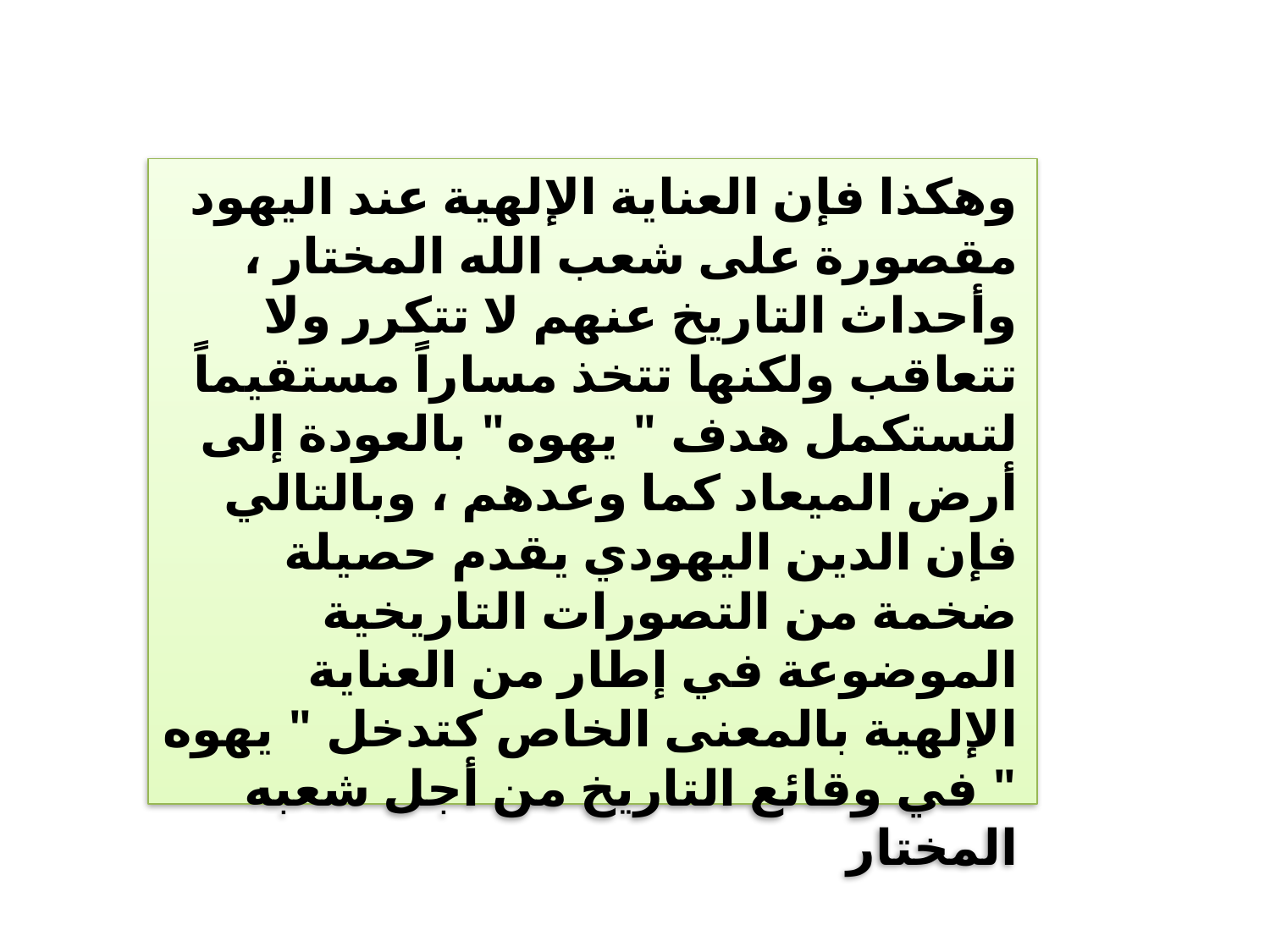

وهكذا فإن العناية الإلهية عند اليهود مقصورة على شعب الله المختار ، وأحداث التاريخ عنهم لا تتكرر ولا تتعاقب ولكنها تتخذ مساراً مستقيماً لتستكمل هدف " يهوه" بالعودة إلى أرض الميعاد كما وعدهم ، وبالتالي فإن الدين اليهودي يقدم حصيلة ضخمة من التصورات التاريخية الموضوعة في إطار من العناية الإلهية بالمعنى الخاص كتدخل " يهوه " في وقائع التاريخ من أجل شعبه المختار